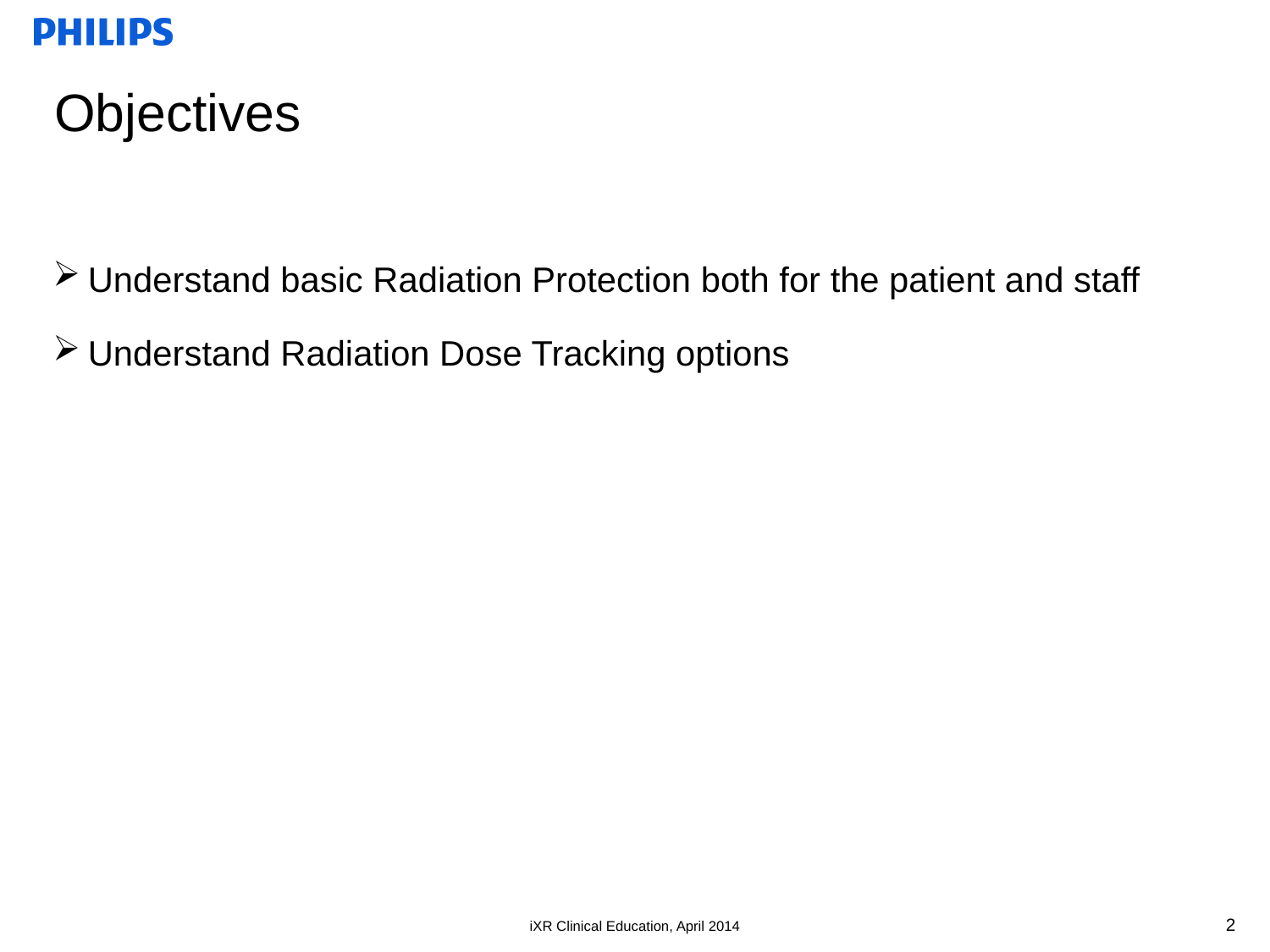

# Objectives
Understand basic Radiation Protection both for the patient and staff
Understand Radiation Dose Tracking options

2